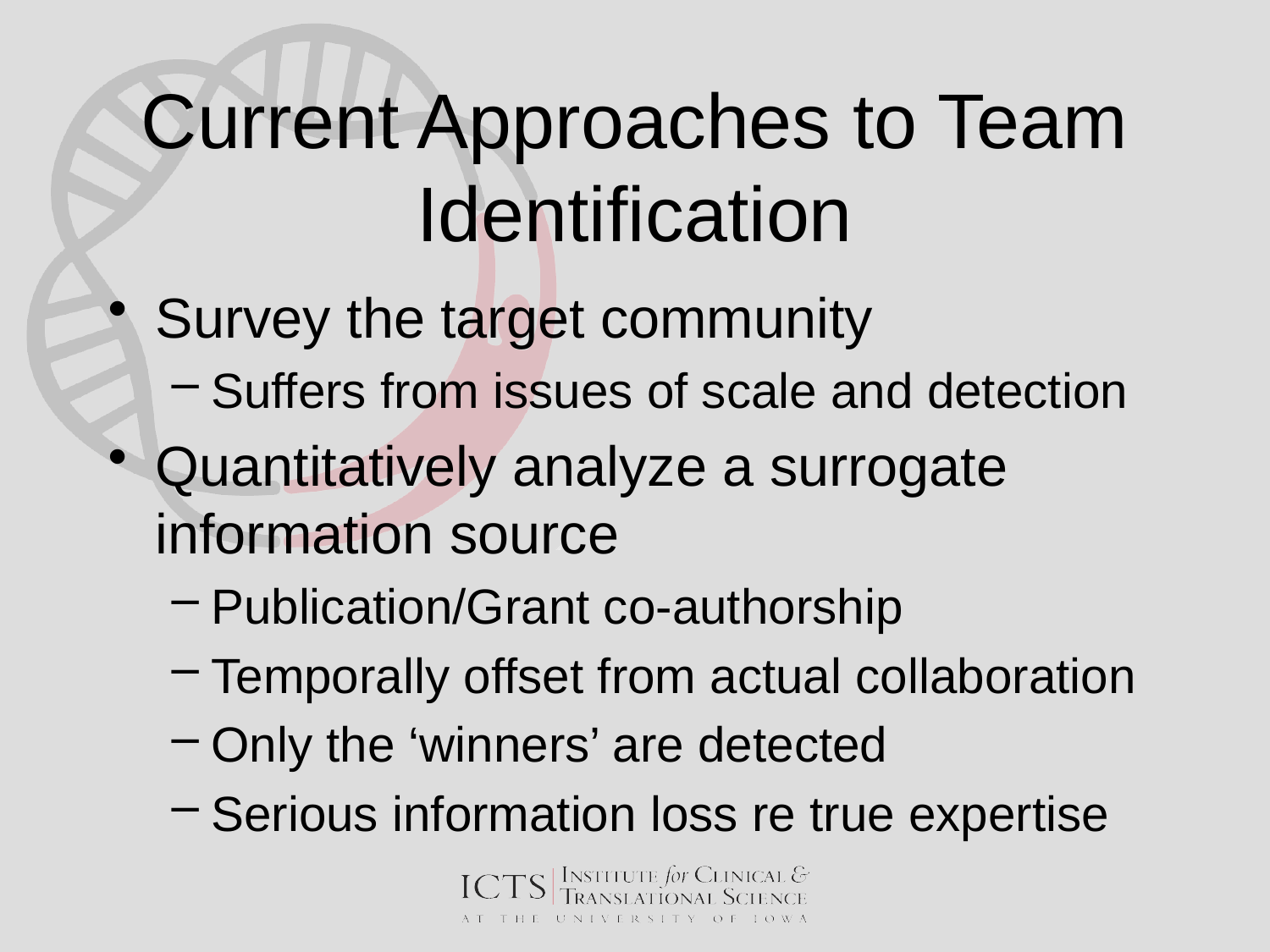

# Current Approaches to Team Identification
Survey the target community
Suffers from issues of scale and detection
Quantitatively analyze a surrogate information source
Publication/Grant co-authorship
Temporally offset from actual collaboration
Only the ‘winners’ are detected
Serious information loss re true expertise